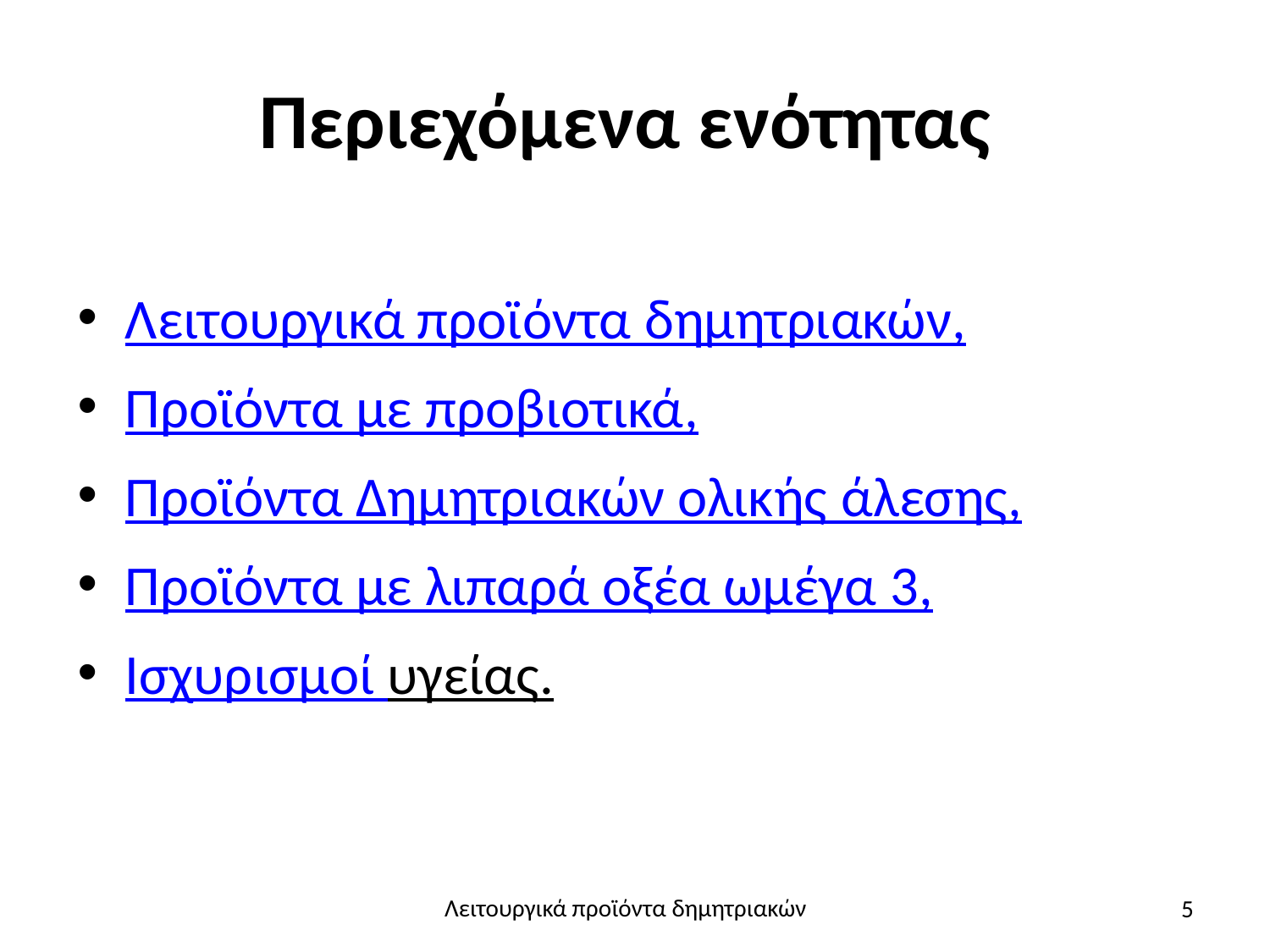

# Περιεχόμενα ενότητας
Λειτουργικά προϊόντα δημητριακών,
Προϊόντα με προβιοτικά,
Προϊόντα Δημητριακών ολικής άλεσης,
Προϊόντα με λιπαρά οξέα ωμέγα 3,
Ισχυρισμοί υγείας.

5
Λειτουργικά προϊόντα δημητριακών